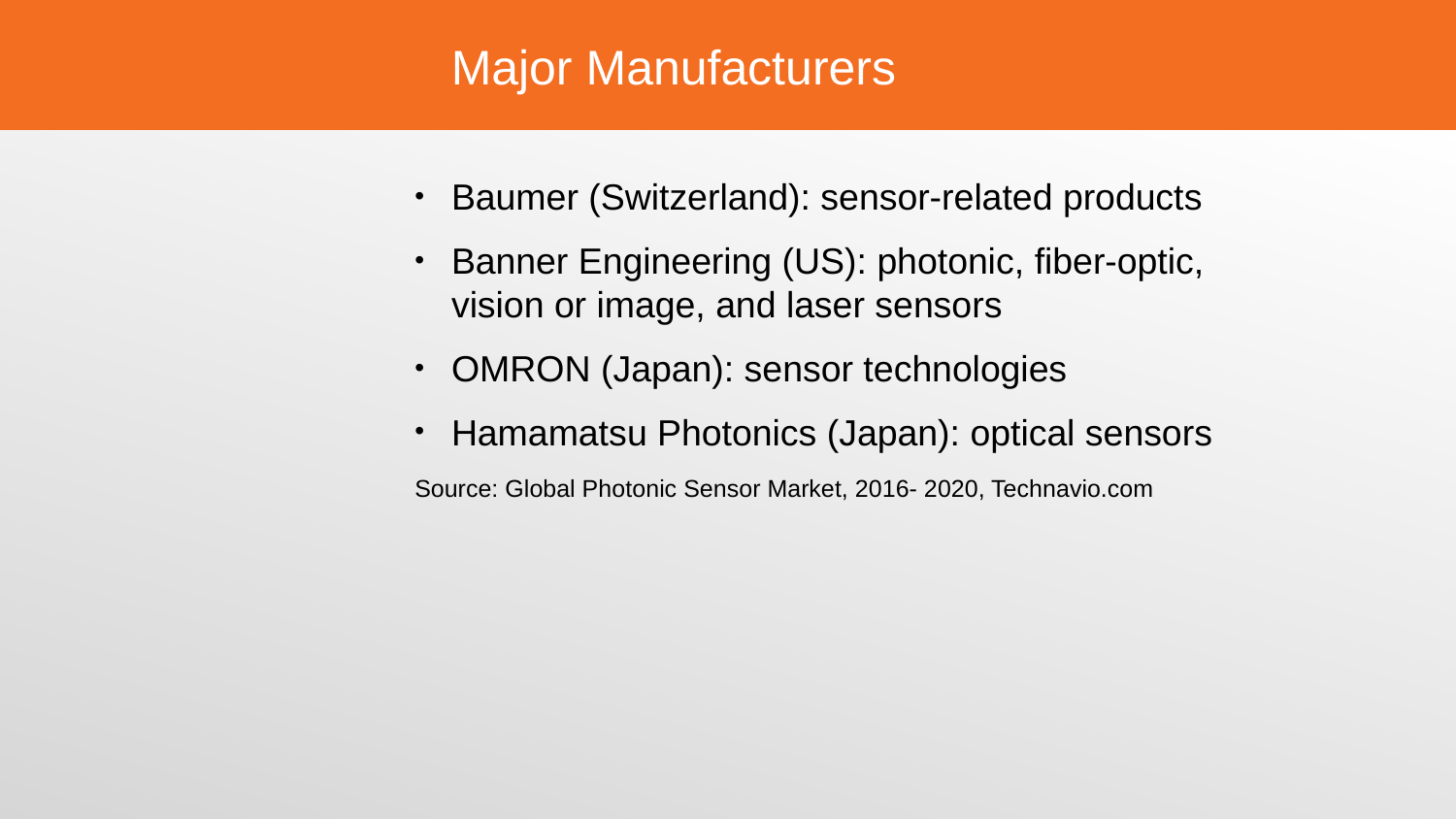

# Major Manufacturers
Baumer (Switzerland): sensor-related products
Banner Engineering (US): photonic, fiber-optic, vision or image, and laser sensors
OMRON (Japan): sensor technologies
Hamamatsu Photonics (Japan): optical sensors
Source: Global Photonic Sensor Market, 2016- 2020, Technavio.com